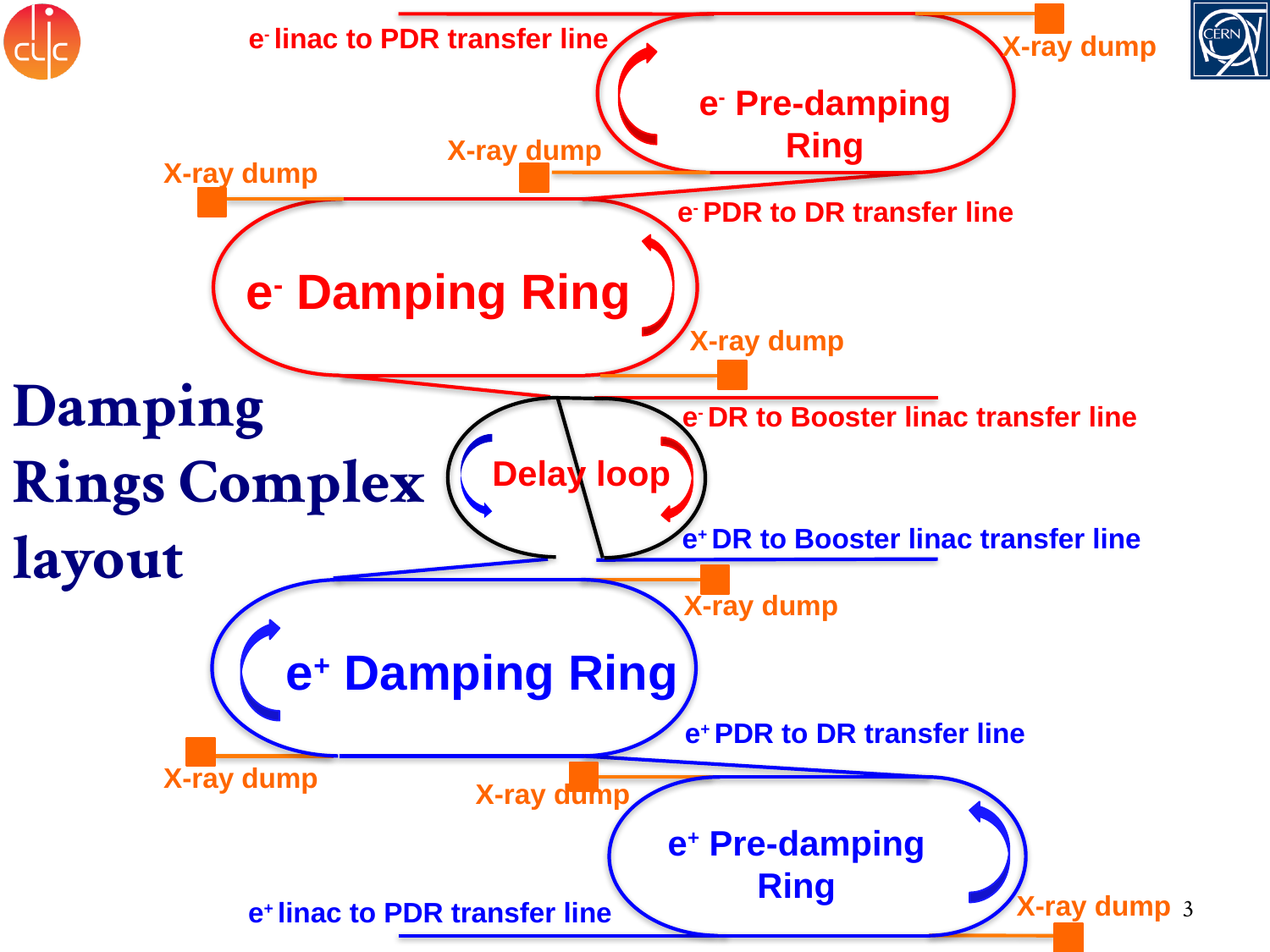

e- linac to PDR transfer line
X-ray dump

e- Pre-damping Ring
X-ray dump
X-ray dump

e- PDR to DR transfer line

e- Damping Ring
X-ray dump

e- DR to Booster linac transfer line

Damping Rings Complex layout

Delay loop
e+ DR to Booster linac transfer line

X-ray dump

e+ Damping Ring
e+ PDR to DR transfer line

X-ray dump

X-ray dump

e+ Pre-damping Ring
3
X-ray dump
e+ linac to PDR transfer line